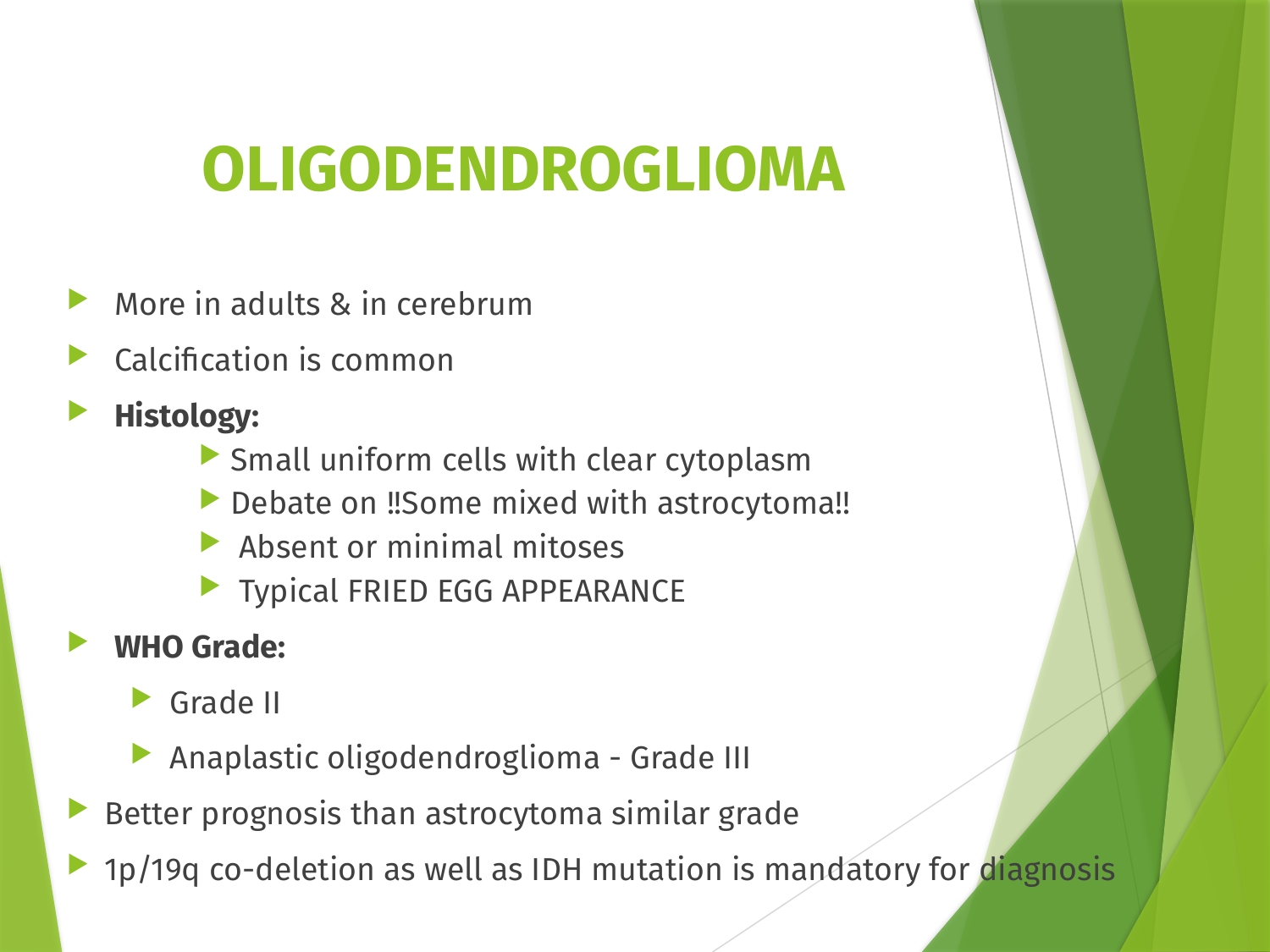

OLIGODENDROGLIOMA
More in adults & in cerebrum
Calcification is common
Histology:
Small uniform cells with clear cytoplasm
Debate on !!Some mixed with astrocytoma!!
 Absent or minimal mitoses
 Typical FRIED EGG APPEARANCE
WHO Grade:
Grade II
Anaplastic oligodendroglioma - Grade III
Better prognosis than astrocytoma similar grade
1p/19q co-deletion as well as IDH mutation is mandatory for diagnosis